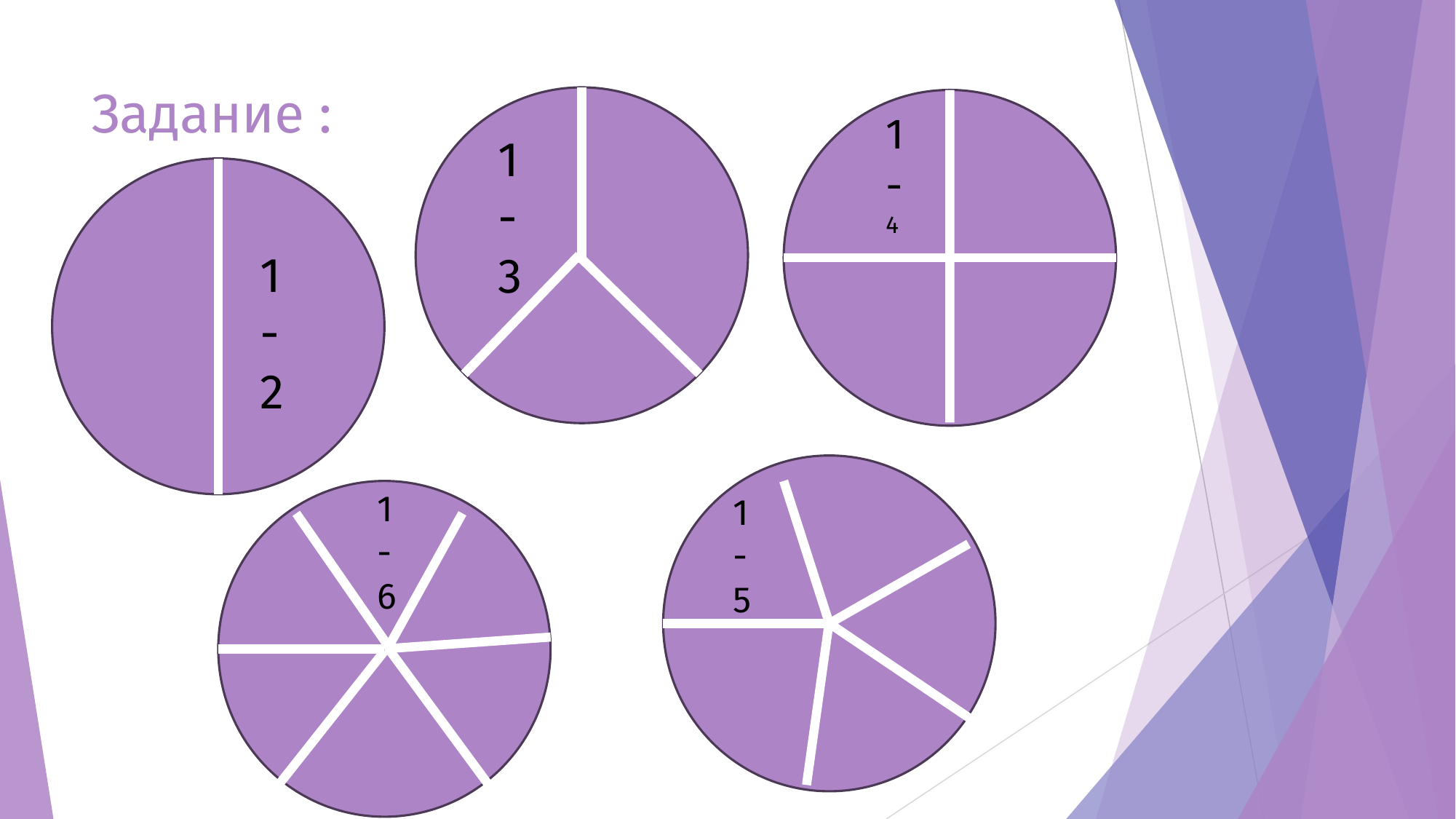

# Задание :

1
-
4
1
-
3

1
-
2

1
-
6

1
-
5